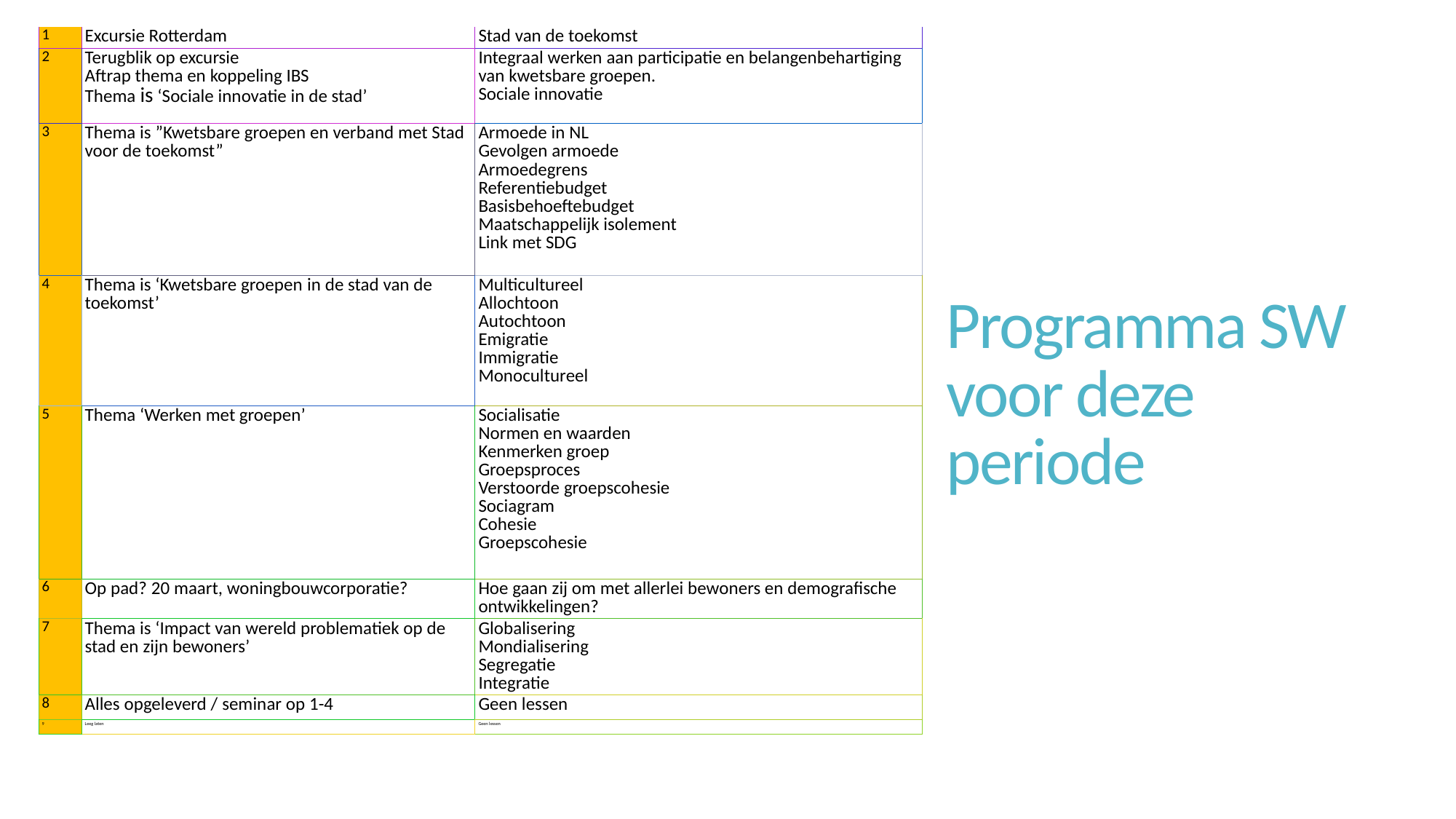

| 1 | Excursie Rotterdam | Stad van de toekomst |
| --- | --- | --- |
| 2 | Terugblik op excursie   Aftrap thema en koppeling IBS   Thema is ‘Sociale innovatie in de stad’ | Integraal werken aan participatie en belangenbehartiging van kwetsbare groepen.  Sociale innovatie |
| 3 | Thema is ”Kwetsbare groepen en verband met Stad voor de toekomst” | Armoede in NL  Gevolgen armoede  Armoedegrens  Referentiebudget  Basisbehoeftebudget  Maatschappelijk isolement   Link met SDG |
| 4 | Thema is ‘Kwetsbare groepen in de stad van de toekomst’ | Multicultureel  Allochtoon  Autochtoon  Emigratie  Immigratie  Monocultureel |
| 5 | Thema ‘Werken met groepen’ | Socialisatie  Normen en waarden  Kenmerken groep  Groepsproces  Verstoorde groepscohesie  Sociagram  Cohesie  Groepscohesie |
| 6 | Op pad? 20 maart, woningbouwcorporatie? | Hoe gaan zij om met allerlei bewoners en demografische ontwikkelingen? |
| 7 | Thema is ‘Impact van wereld problematiek op de stad en zijn bewoners’ | Globalisering  Mondialisering  Segregatie  Integratie |
| 8 | Alles opgeleverd / seminar op 1-4 | Geen lessen |
| 9 | Leeg laten | Geen lessen |
# Programma SW voor deze periode